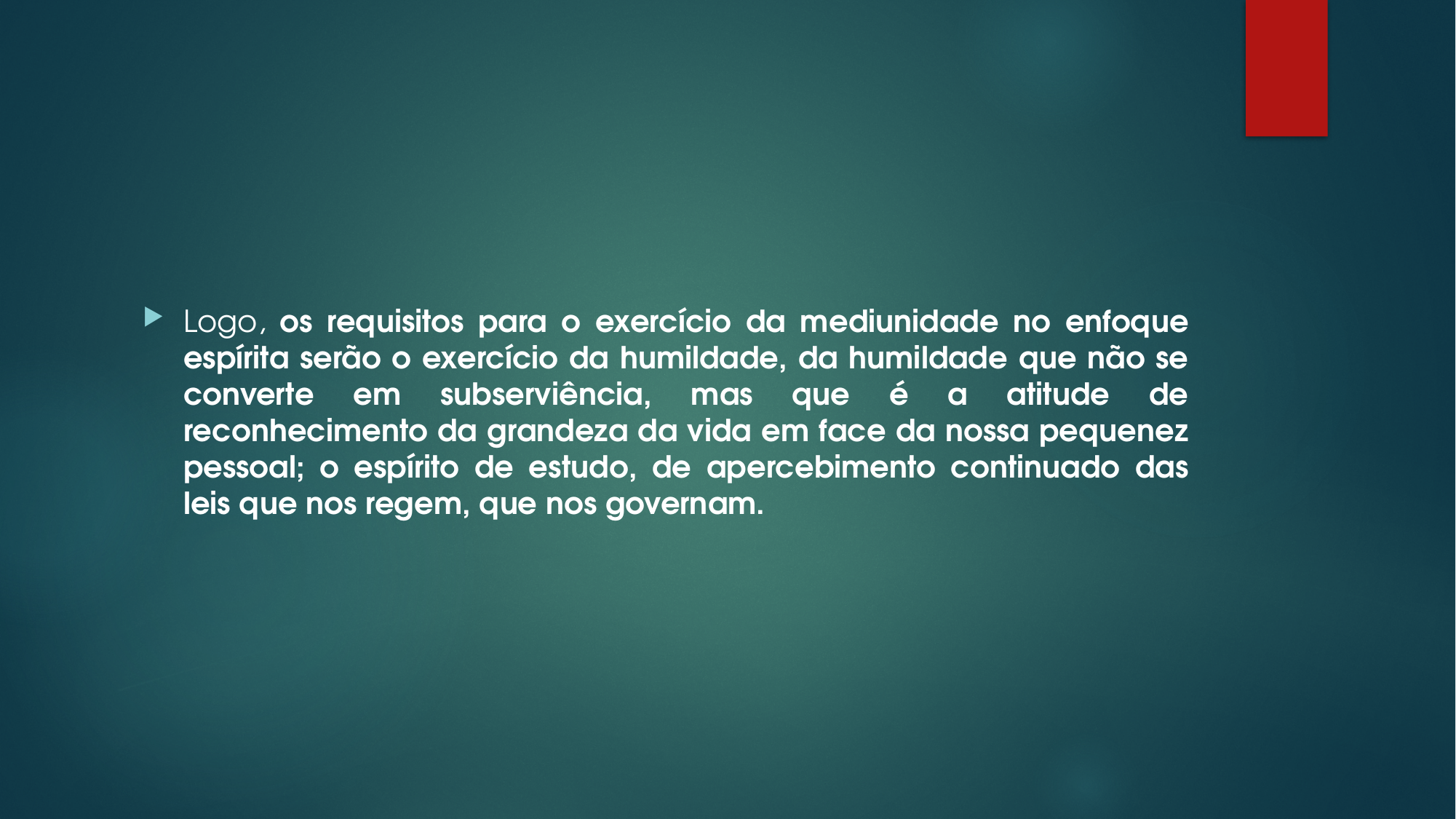

#

Logo, os requisitos para o exercício da mediunidade no enfoque espírita serão o exercício da humildade, da humildade que não se converte em subserviência, mas que é a atitude de reconhecimento da grandeza da vida em face da nossa pequenez pessoal; o espírito de estudo, de apercebimento continuado das leis que nos regem, que nos governam.